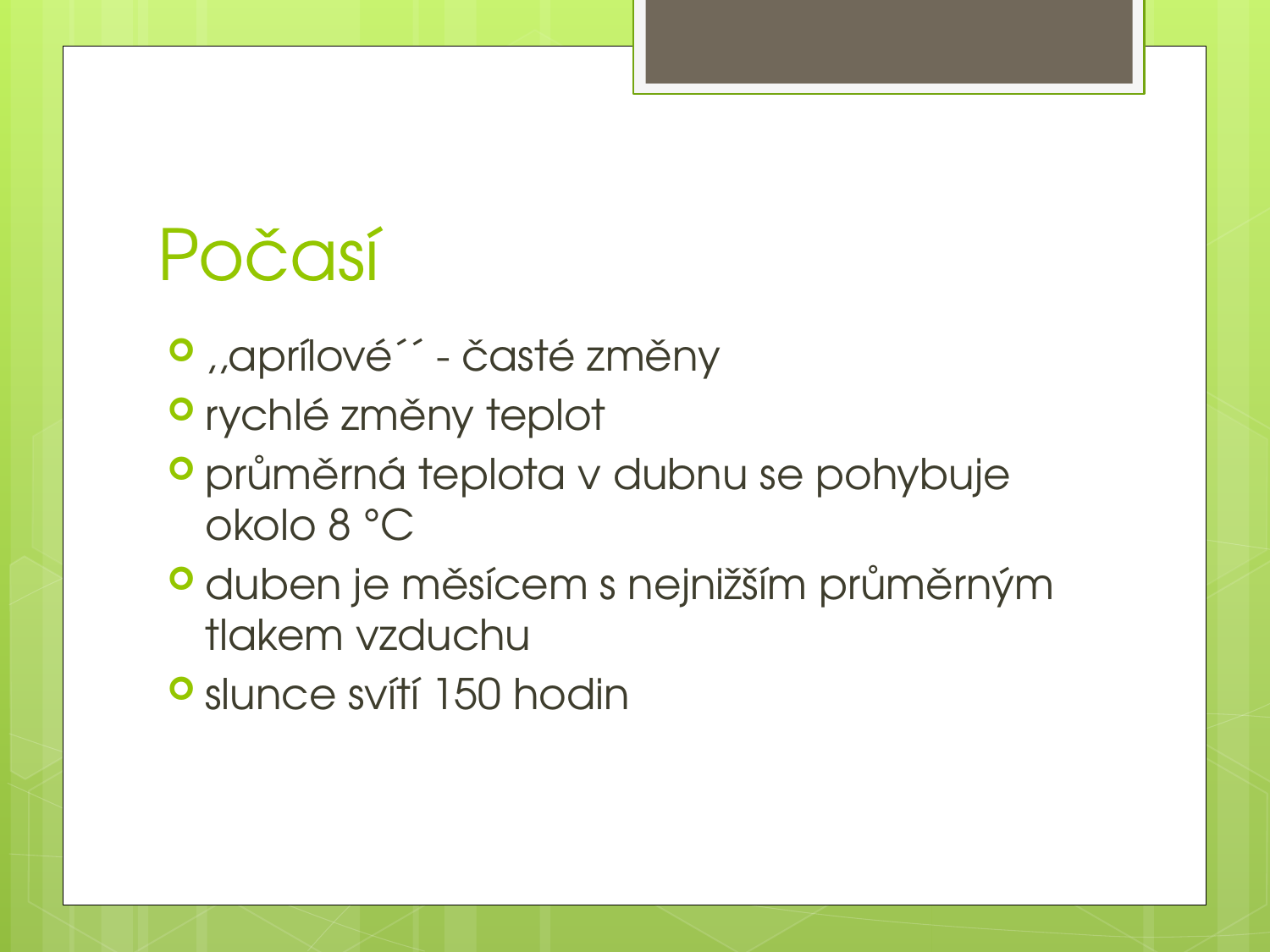

# Počasí
,,aprílové´´ - časté změny
rychlé změny teplot
průměrná teplota v dubnu se pohybuje okolo 8 °C
duben je měsícem s nejnižším průměrným tlakem vzduchu
slunce svítí 150 hodin